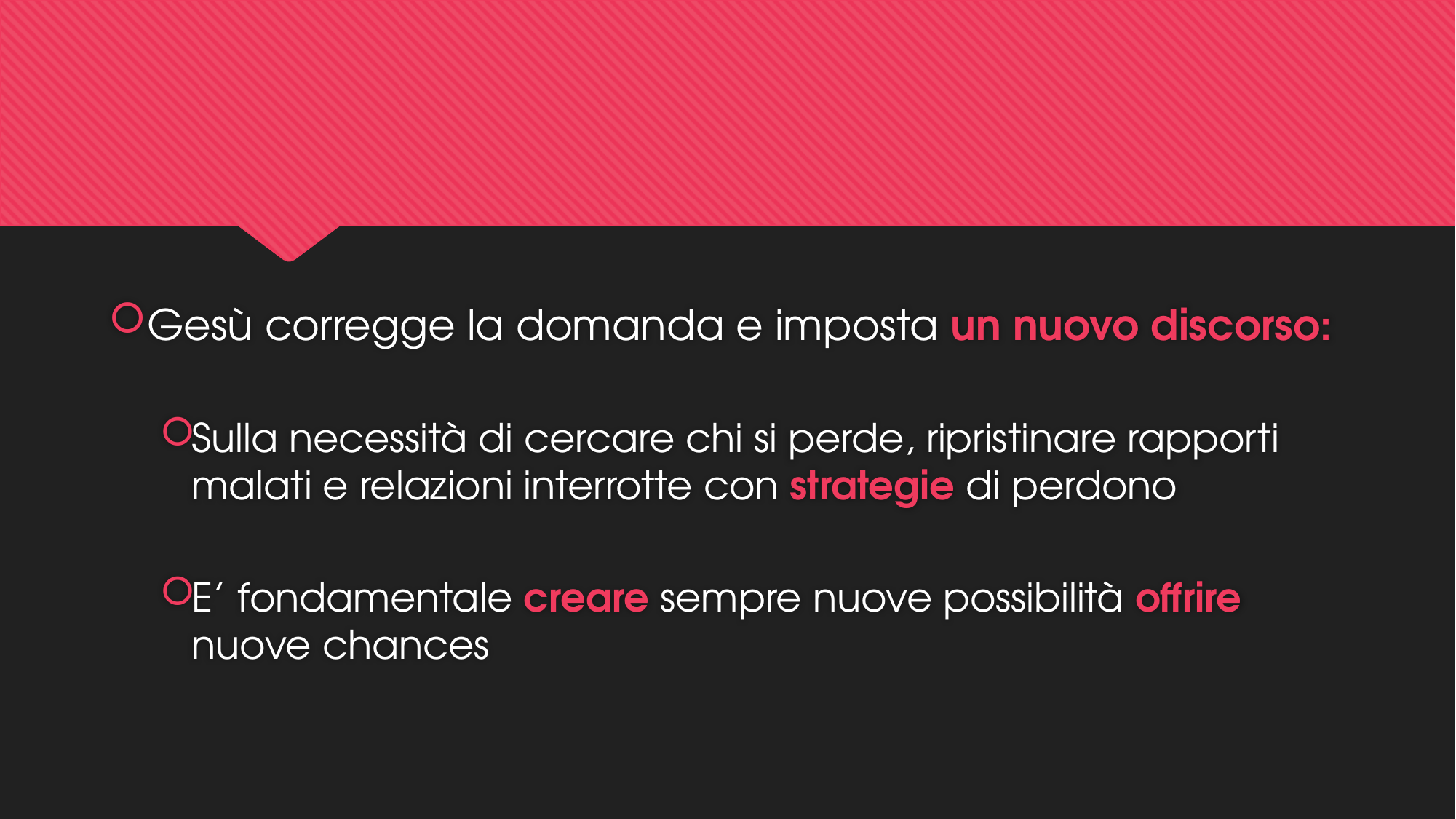

#
Gesù corregge la domanda e imposta un nuovo discorso:

Sulla necessità di cercare chi si perde, ripristinare rapporti malati e relazioni interrotte con strategie di perdono

E’ fondamentale creare sempre nuove possibilità offrire nuove chances